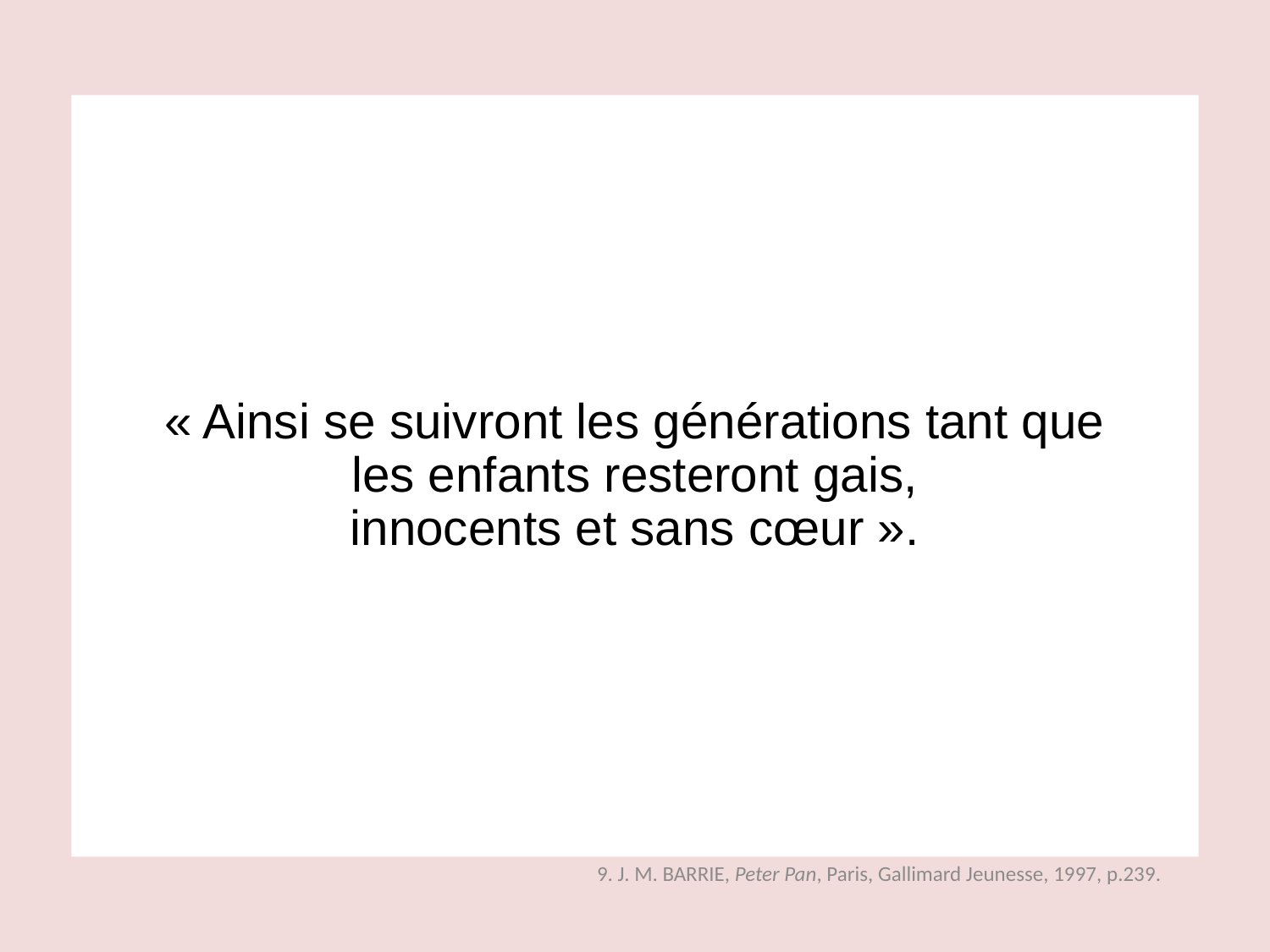

# « Ainsi se suivront les générations tant que les enfants resteront gais, innocents et sans cœur ».
9. J. M. BARRIE, Peter Pan, Paris, Gallimard Jeunesse, 1997, p.239.